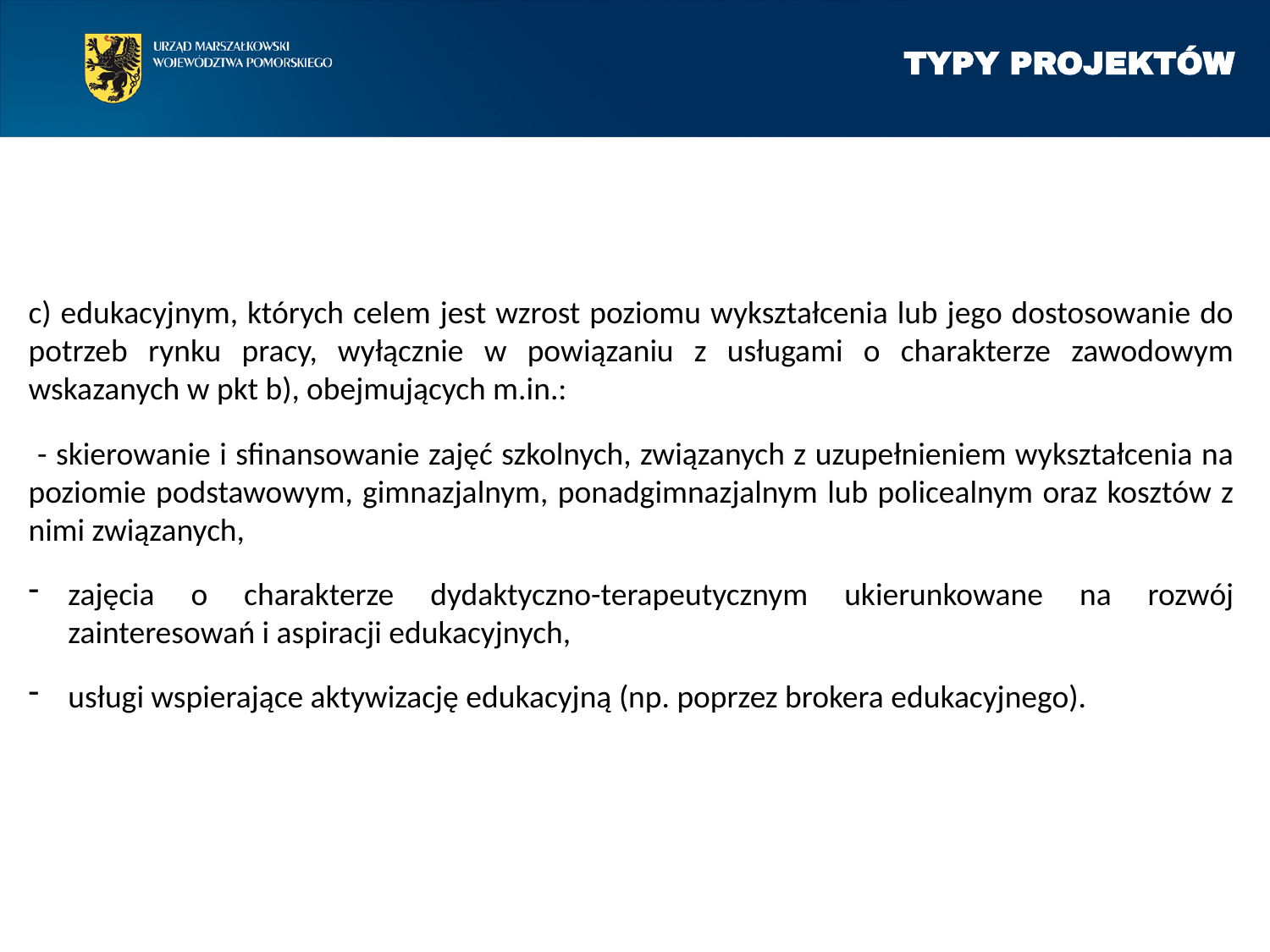

TYPY PROJEKTÓW
c) edukacyjnym, których celem jest wzrost poziomu wykształcenia lub jego dostosowanie do potrzeb rynku pracy, wyłącznie w powiązaniu z usługami o charakterze zawodowym wskazanych w pkt b), obejmujących m.in.:
 - skierowanie i sfinansowanie zajęć szkolnych, związanych z uzupełnieniem wykształcenia na poziomie podstawowym, gimnazjalnym, ponadgimnazjalnym lub policealnym oraz kosztów z nimi związanych,
zajęcia o charakterze dydaktyczno-terapeutycznym ukierunkowane na rozwój zainteresowań i aspiracji edukacyjnych,
usługi wspierające aktywizację edukacyjną (np. poprzez brokera edukacyjnego).